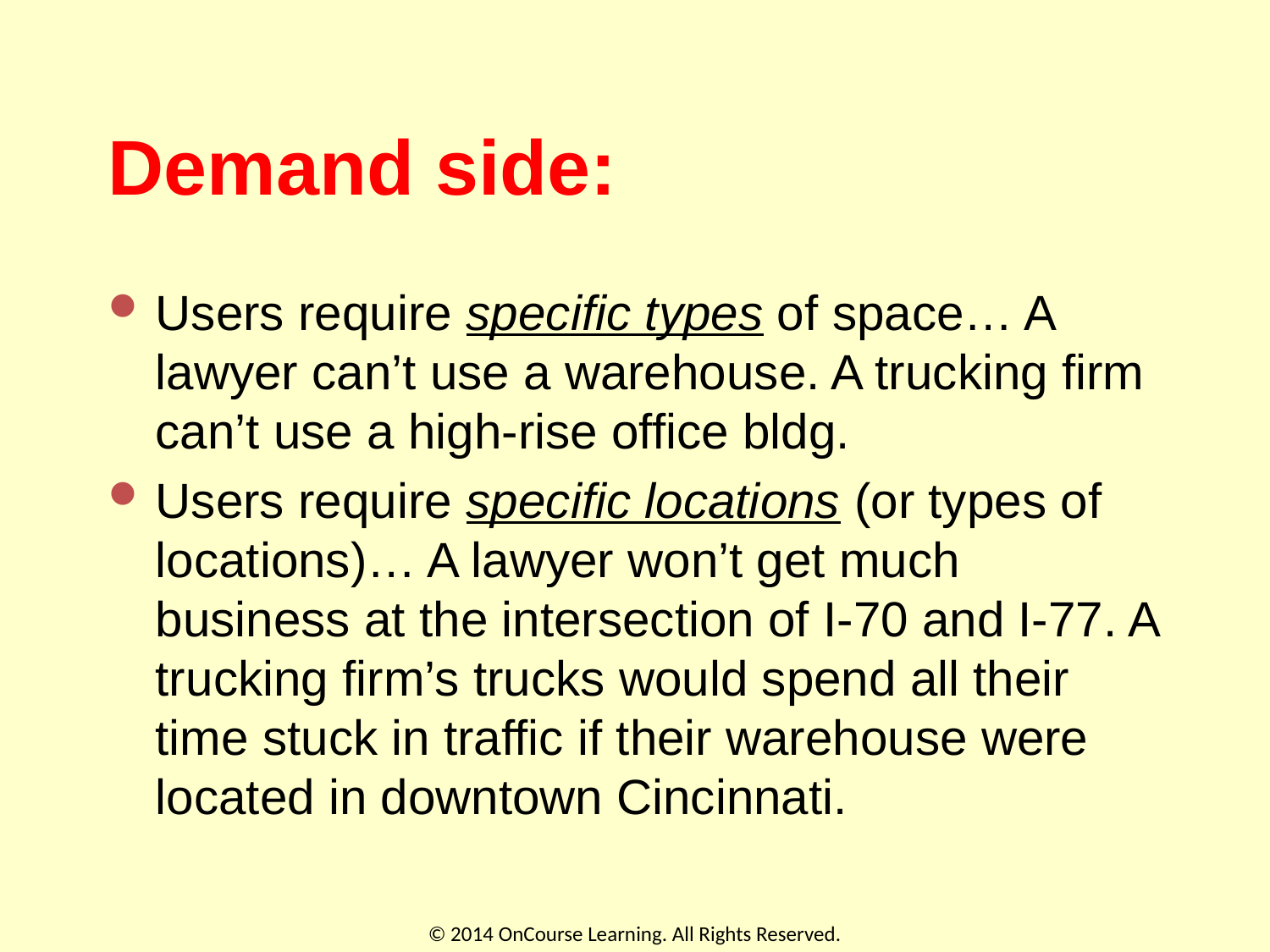

# Demand side:
Users require specific types of space… A lawyer can’t use a warehouse. A trucking firm can’t use a high-rise office bldg.
Users require specific locations (or types of locations)… A lawyer won’t get much business at the intersection of I-70 and I-77. A trucking firm’s trucks would spend all their time stuck in traffic if their warehouse were located in downtown Cincinnati.
© 2014 OnCourse Learning. All Rights Reserved.
7